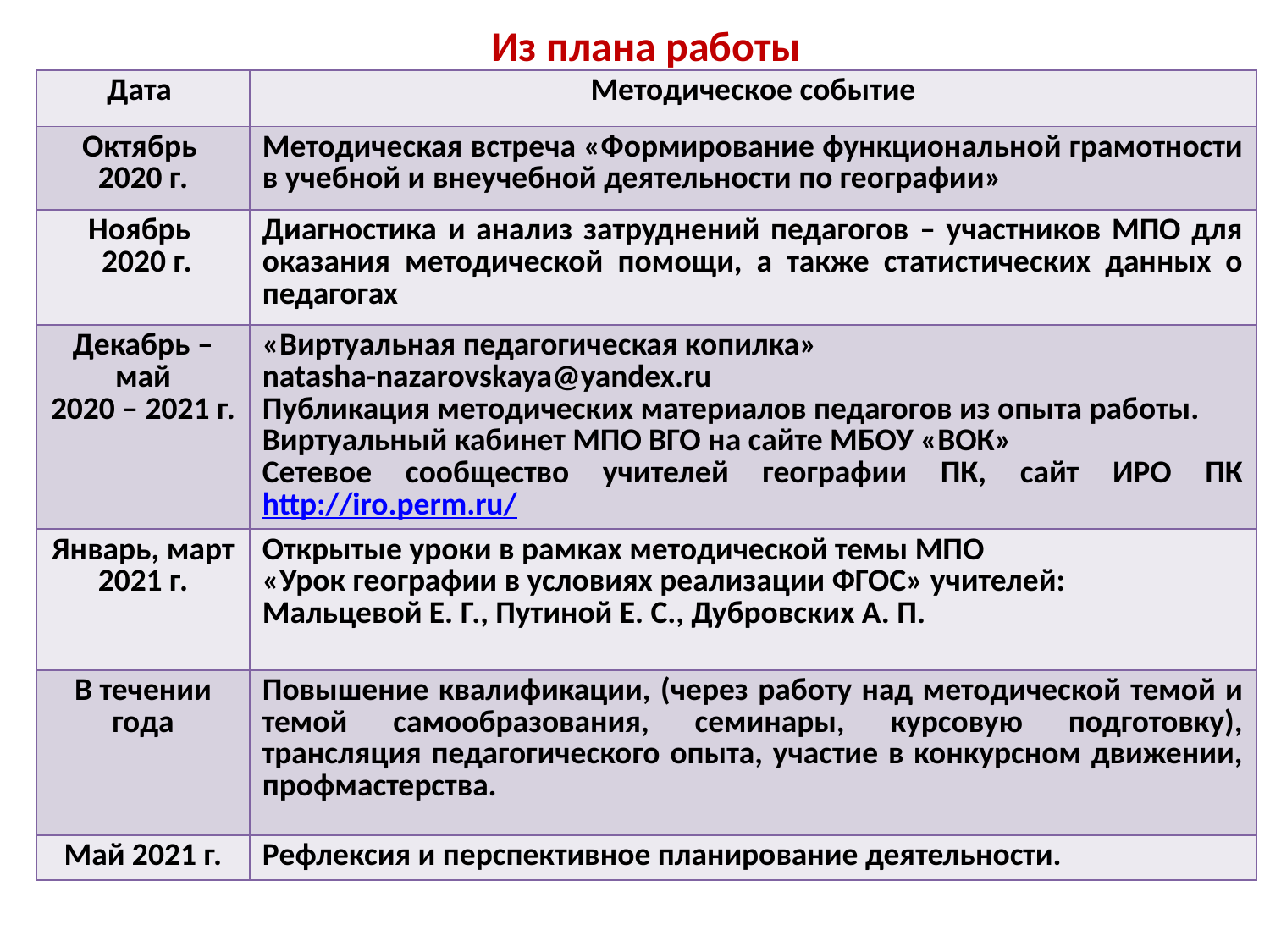

# Из плана работы
| Дата | Методическое событие |
| --- | --- |
| Октябрь 2020 г. | Методическая встреча «Формирование функциональной грамотности в учебной и внеучебной деятельности по географии» |
| Ноябрь 2020 г. | Диагностика и анализ затруднений педагогов – участников МПО для оказания методической помощи, а также статистических данных о педагогах |
| Декабрь – май 2020 – 2021 г. | «Виртуальная педагогическая копилка» natasha-nazarovskaya@yandex.ru Публикация методических материалов педагогов из опыта работы. Виртуальный кабинет МПО ВГО на сайте МБОУ «ВОК» Сетевое сообщество учителей географии ПК, сайт ИРО ПК http://iro.perm.ru/ |
| Январь, март 2021 г. | Открытые уроки в рамках методической темы МПО «Урок географии в условиях реализации ФГОС» учителей: Мальцевой Е. Г., Путиной Е. С., Дубровских А. П. |
| В течении года | Повышение квалификации, (через работу над методической темой и темой самообразования, семинары, курсовую подготовку), трансляция педагогического опыта, участие в конкурсном движении, профмастерства. |
| Май 2021 г. | Рефлексия и перспективное планирование деятельности. |